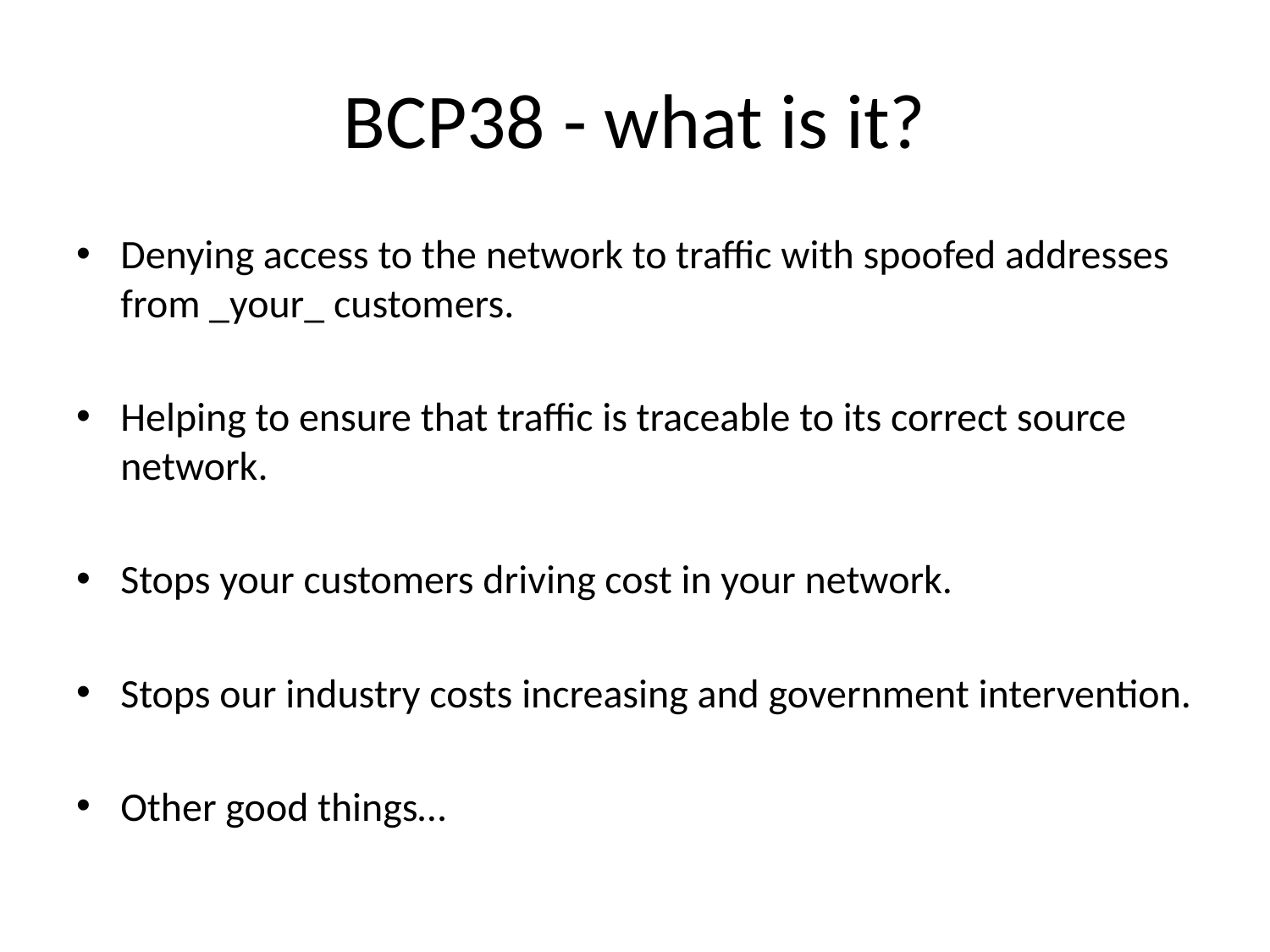

# BCP38 - what is it?
Denying access to the network to traffic with spoofed addresses from _your_ customers.

Helping to ensure that traffic is traceable to its correct source network.

Stops your customers driving cost in your network.

Stops our industry costs increasing and government intervention.

Other good things…